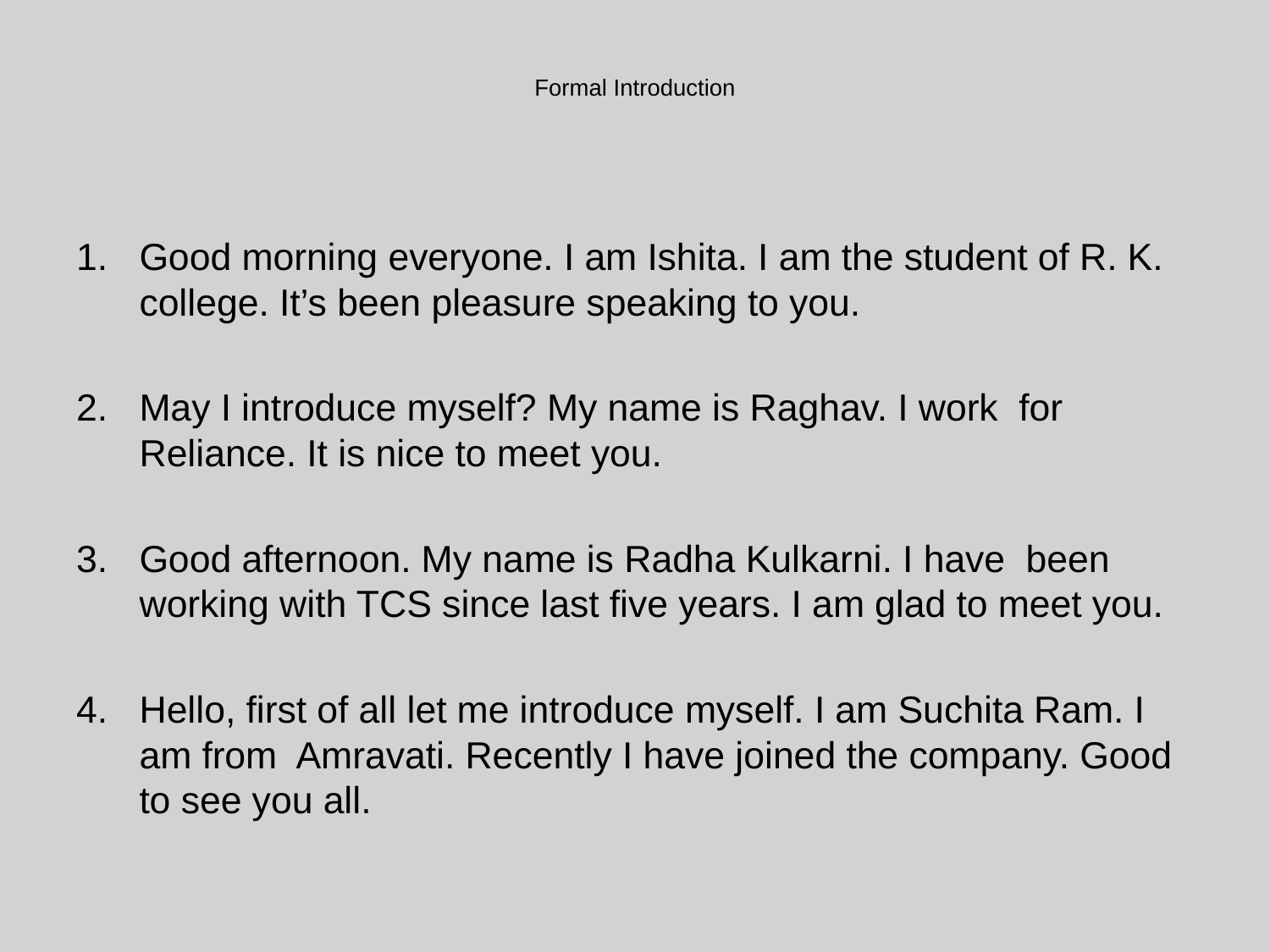

# Formal Introduction

Good morning everyone. I am Ishita. I am the student of R. K. college. It’s been pleasure speaking to you.

May I introduce myself? My name is Raghav. I work  for Reliance. It is nice to meet you.

Good afternoon. My name is Radha Kulkarni. I have  been working with TCS since last five years. I am glad to meet you.

Hello, first of all let me introduce myself. I am Suchita Ram. I am from  Amravati. Recently I have joined the company. Good to see you all.